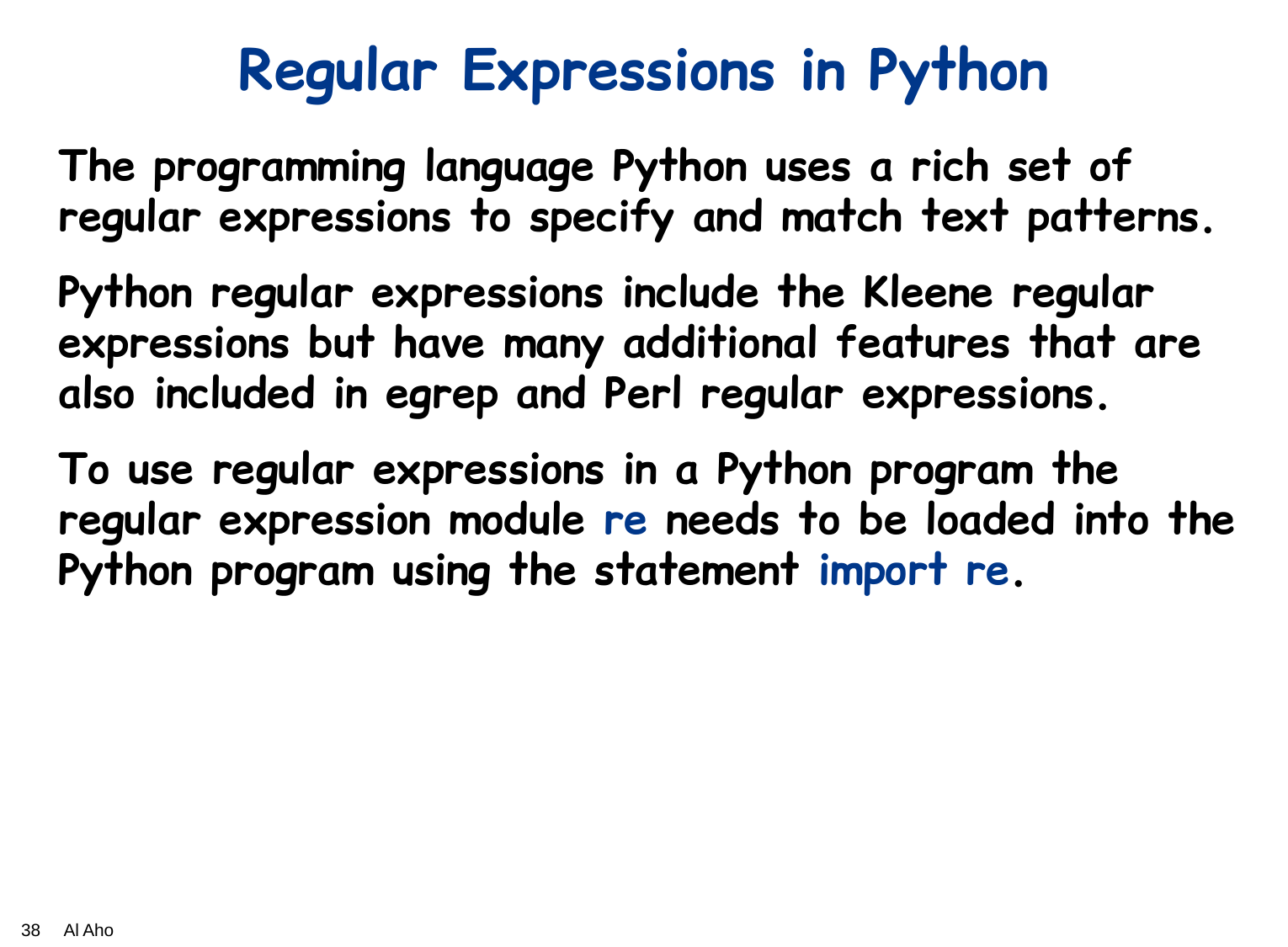

# Regular Expressions in Python
The programming language Python uses a rich set of regular expressions to specify and match text patterns.
Python regular expressions include the Kleene regular expressions but have many additional features that are also included in egrep and Perl regular expressions.
To use regular expressions in a Python program the regular expression module re needs to be loaded into the Python program using the statement import re.